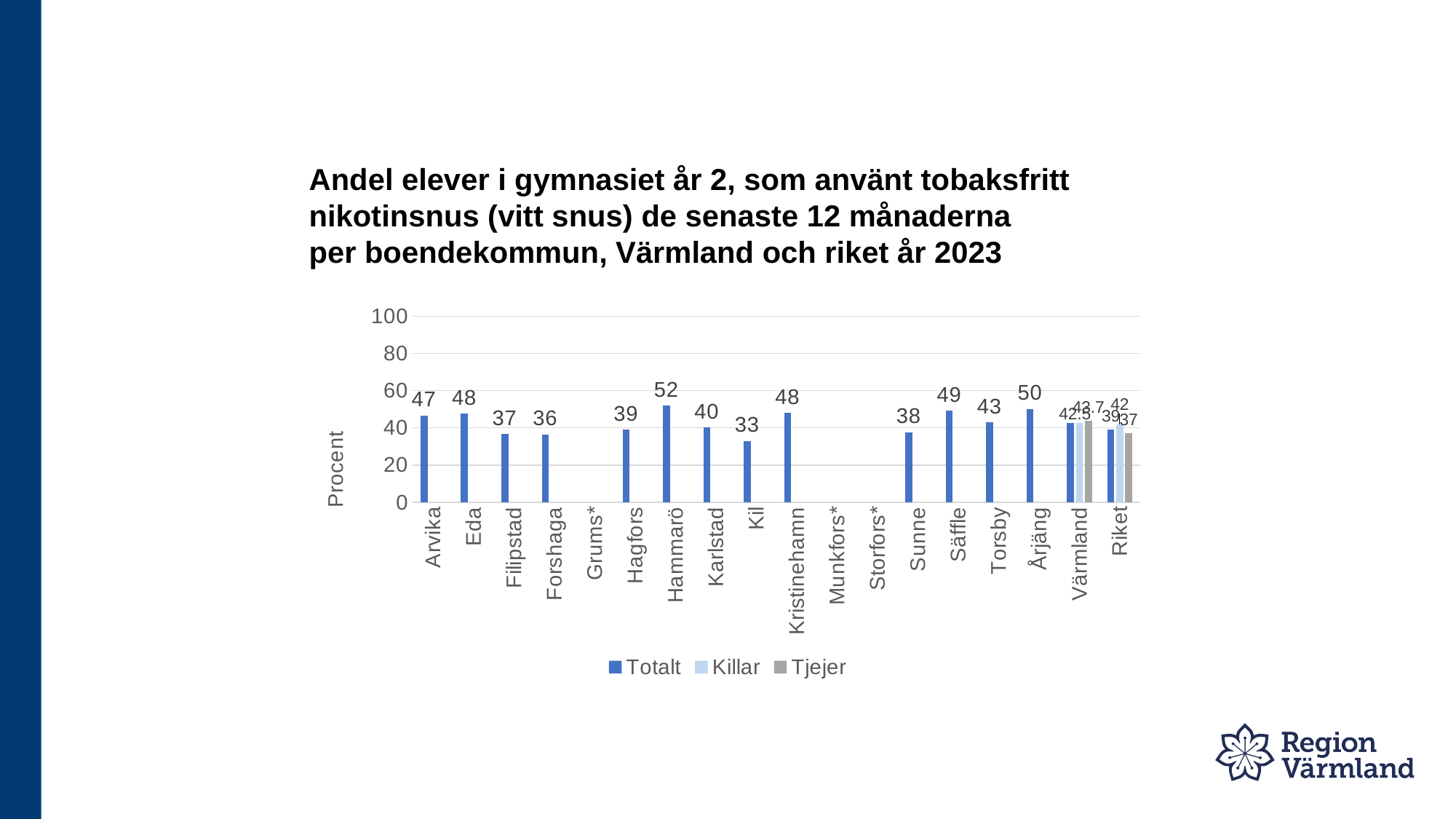

# Andel elever i gymnasiet år 2, som använt tobaksfritt nikotinsnus (vitt snus) de senaste 12 månaderna per boendekommun, Värmland och riket år 2023

### Chart

| Category | Totalt | Killar | Tjejer |
|---|---|---|---|
| Arvika | 46.5 | None | None |
| Eda | 47.7 | None | None |
| Filipstad | 36.6 | None | None |
| Forshaga | 36.4 | None | None |
| Grums* | None | None | None |
| Hagfors | 39.0 | None | None |
| Hammarö | 51.9 | None | None |
| Karlstad | 40.2 | None | None |
| Kil | 32.8 | None | None |
| Kristinehamn | 48.0 | None | None |
| Munkfors* | None | None | None |
| Storfors* | None | None | None |
| Sunne | 37.7 | None | None |
| Säffle | 49.1 | None | None |
| Torsby | 42.9 | None | None |
| Årjäng | 50.0 | None | None |
| Värmland | 42.6 | 42.5 | 43.7 |
| Riket | 39.0 | 42.0 | 37.0 |